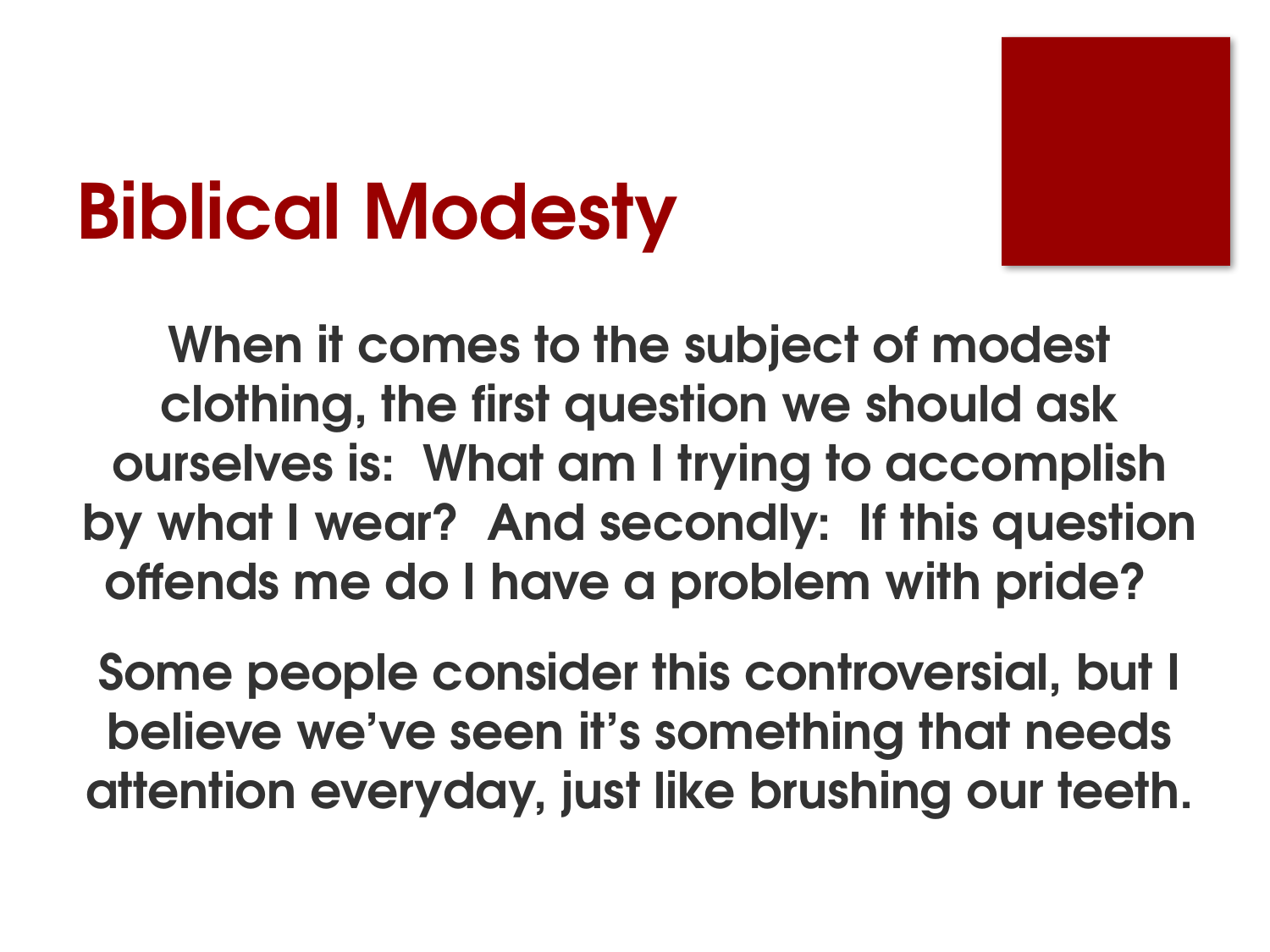

# Biblical Modesty
When it comes to the subject of modest clothing, the first question we should ask ourselves is:  What am I trying to accomplish by what I wear?  And secondly:  If this question offends me do I have a problem with pride?
Some people consider this controversial, but I believe we’ve seen it’s something that needs attention everyday, just like brushing our teeth.